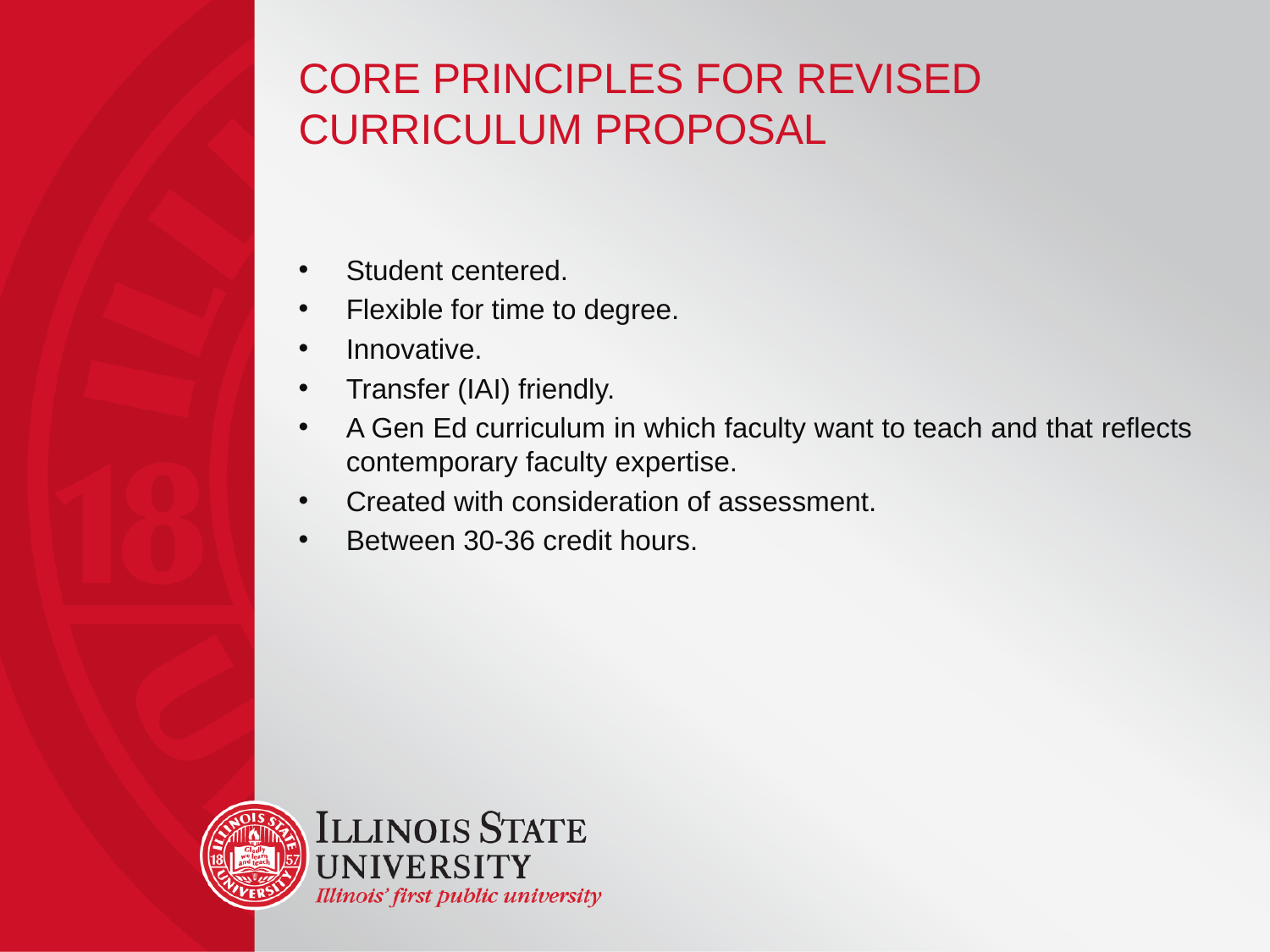

# Core Principles for Revised Curriculum Proposal
Student centered.
Flexible for time to degree.
Innovative.
Transfer (IAI) friendly.
A Gen Ed curriculum in which faculty want to teach and that reflects contemporary faculty expertise.
Created with consideration of assessment.
Between 30-36 credit hours.